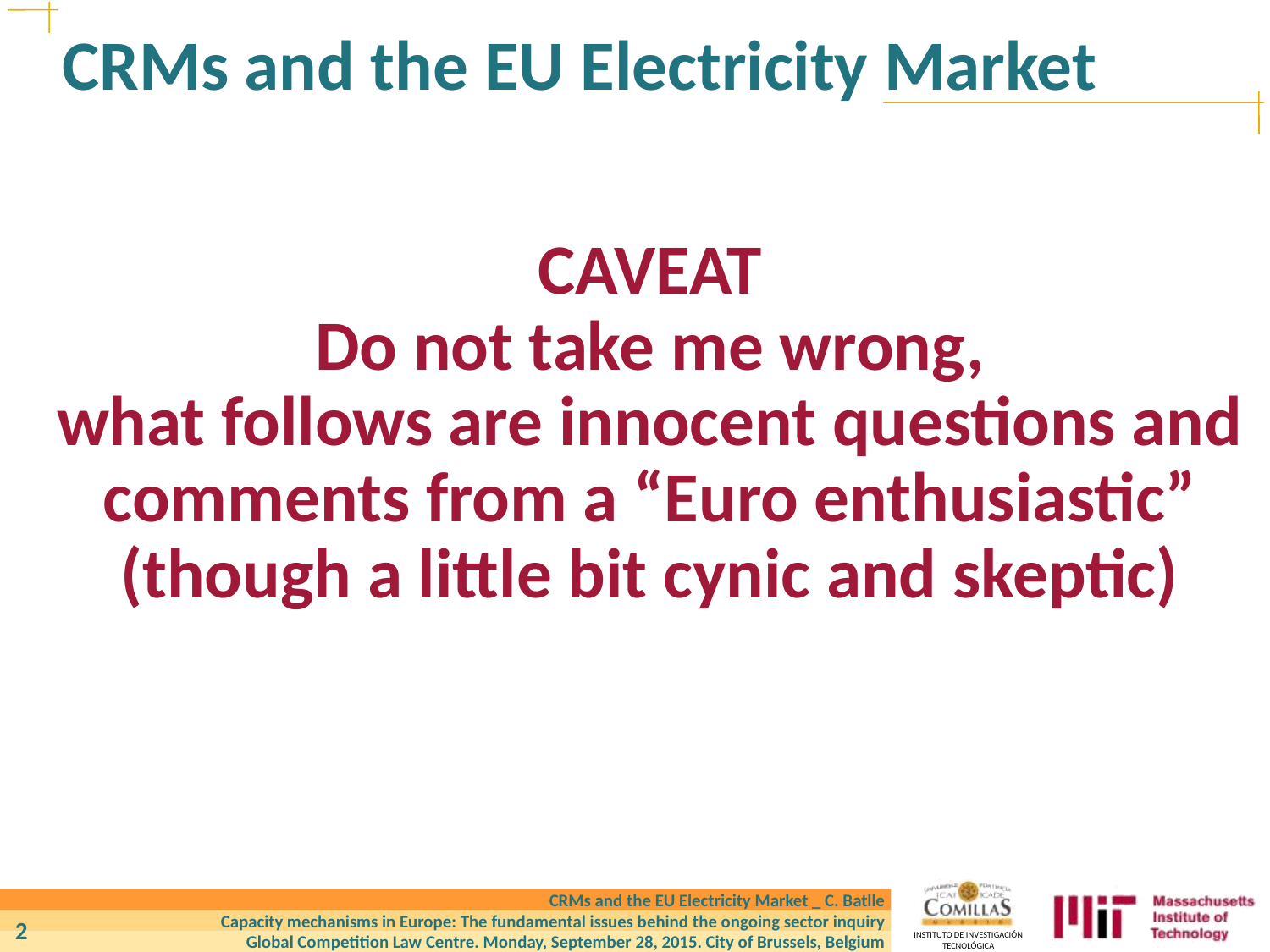

# CRMs and the EU Electricity Market
CAVEAT
Do not take me wrong,
what follows are innocent questions and comments from a “Euro enthusiastic”
(though a little bit cynic and skeptic)